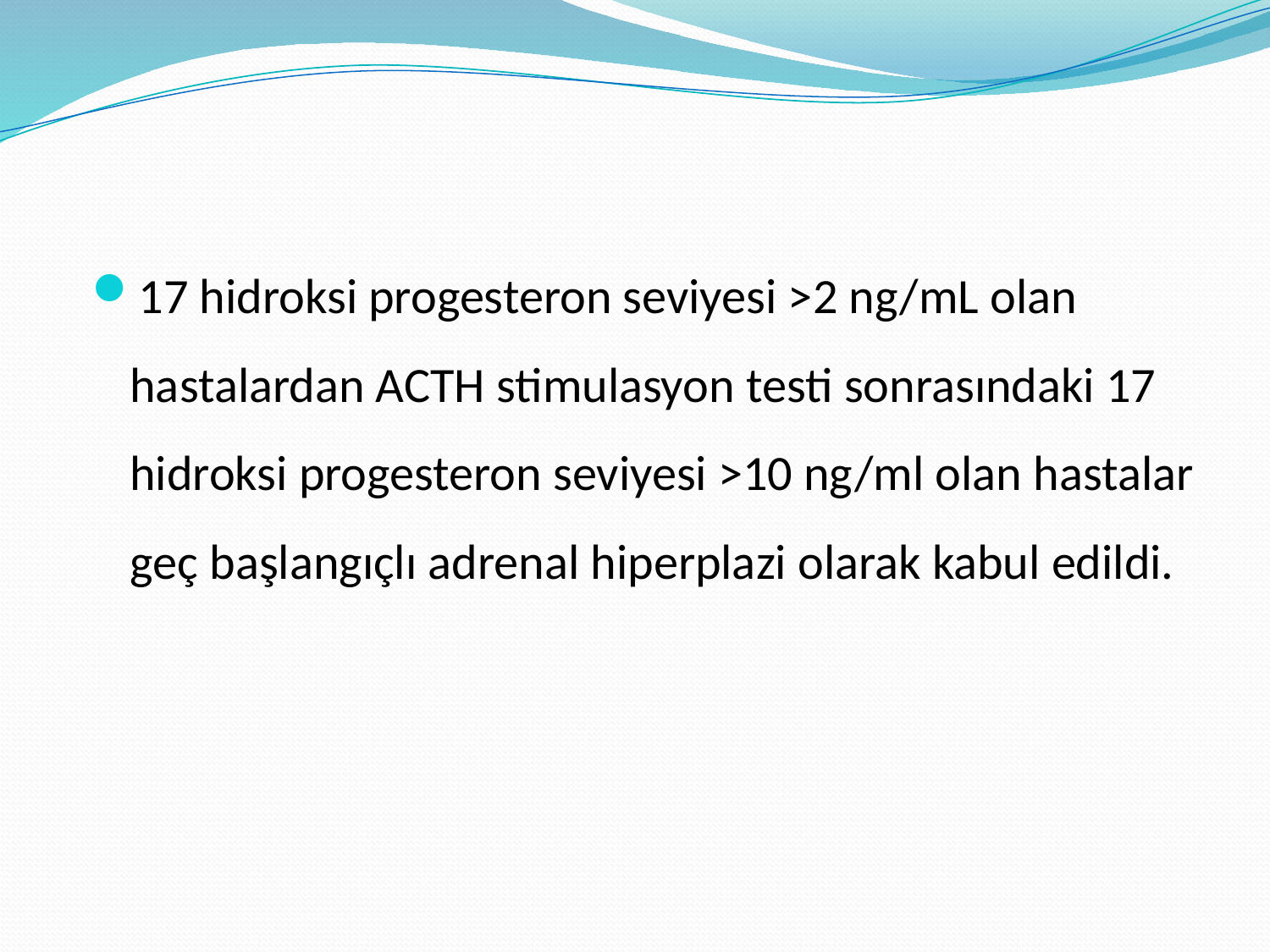

17 hidroksi progesteron seviyesi >2 ng/mL olan hastalardan ACTH stimulasyon testi sonrasındaki 17 hidroksi progesteron seviyesi >10 ng/ml olan hastalar  geç başlangıçlı adrenal hiperplazi olarak kabul edildi.